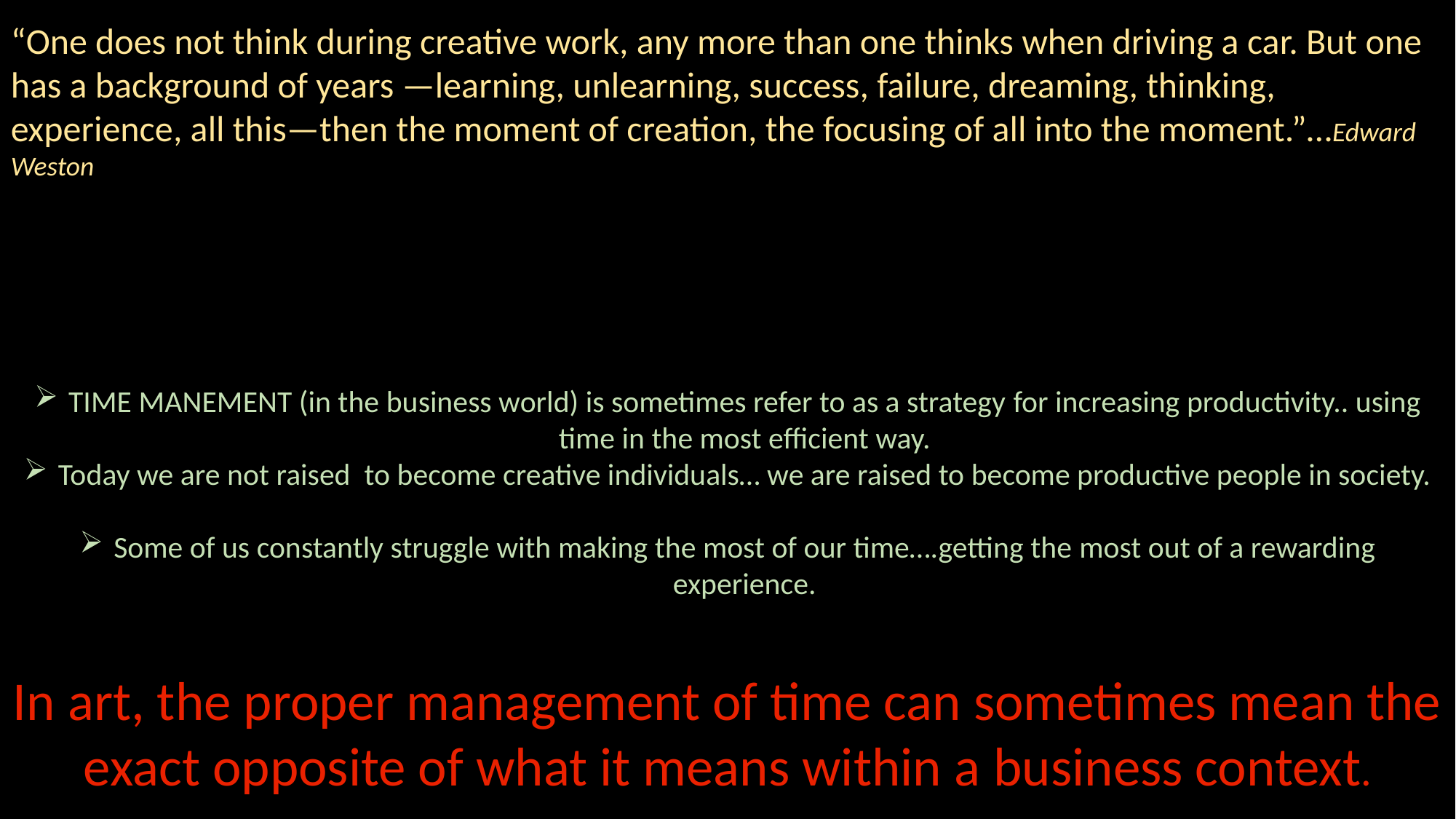

“One does not think during creative work, any more than one thinks when driving a car. But one has a background of years —learning, unlearning, success, failure, dreaming, thinking, experience, all this—then the moment of creation, the focusing of all into the moment.”…Edward Weston

TIME MANEMENT (in the business world) is sometimes refer to as a strategy for increasing productivity.. using time in the most efficient way.
Today we are not raised  to become creative individuals… we are raised to become productive people in society.

Some of us constantly struggle with making the most of our time….getting the most out of a rewarding experience.

In art, the proper management of time can sometimes mean the exact opposite of what it means within a business context.